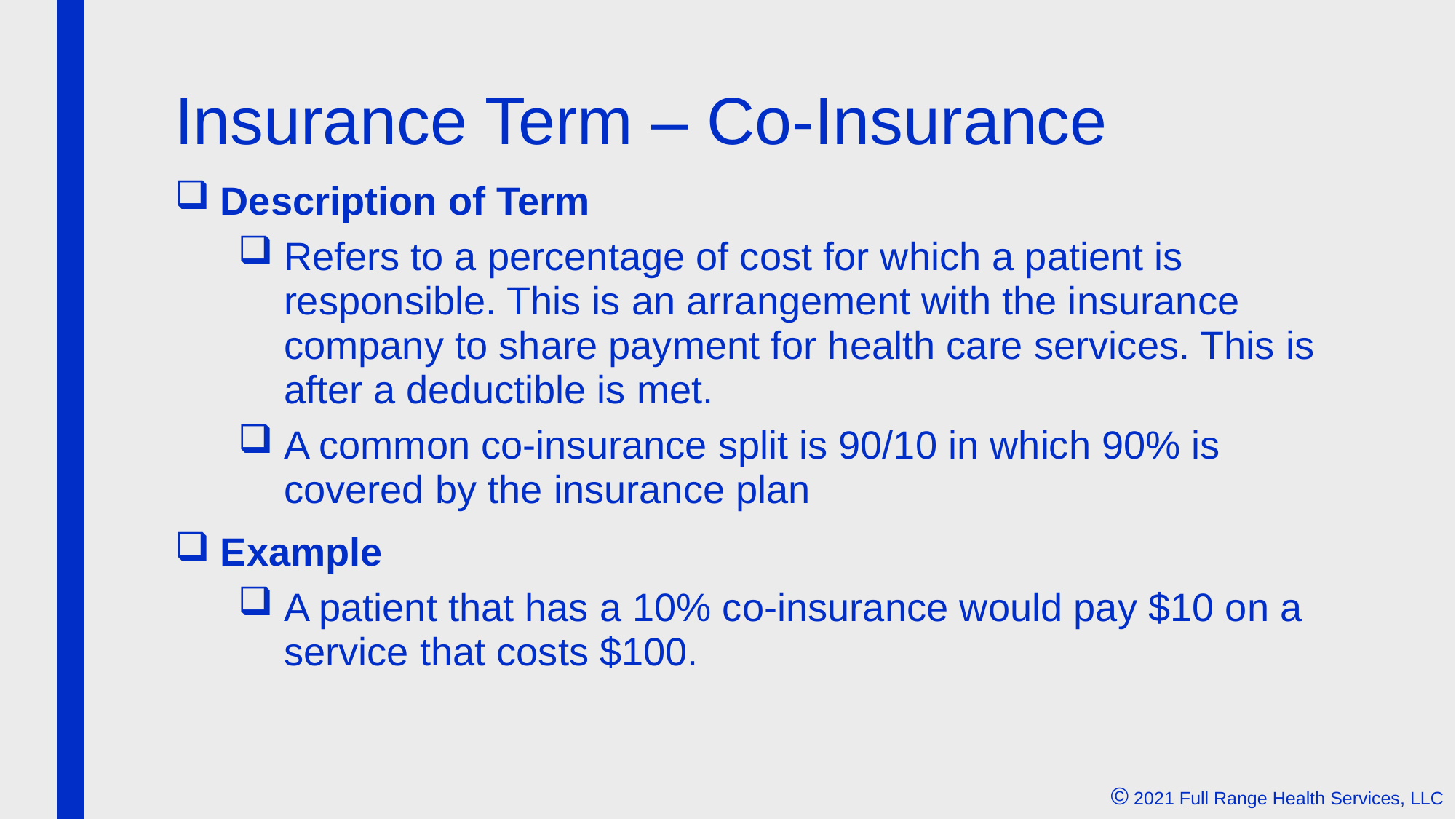

# Insurance Term – Co-Insurance
Description of Term
Refers to a percentage of cost for which a patient is responsible. This is an arrangement with the insurance company to share payment for health care services. This is after a deductible is met.
A common co-insurance split is 90/10 in which 90% is covered by the insurance plan
Example
A patient that has a 10% co-insurance would pay $10 on a service that costs $100.

© 2021 Full Range Health Services, LLC